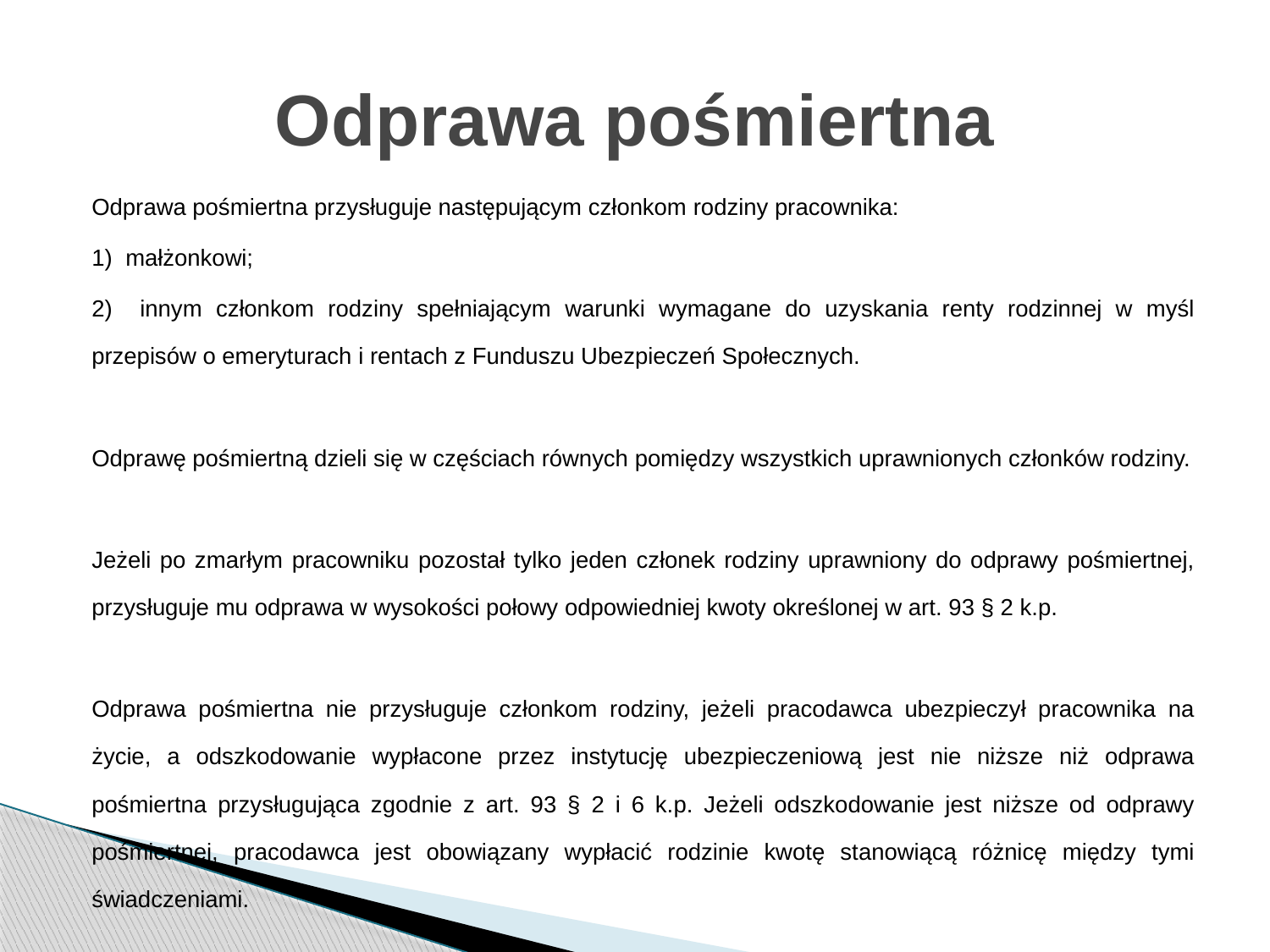

# Odprawa pośmiertna
Odprawa pośmiertna przysługuje następującym członkom rodziny pracownika:
1)  małżonkowi;
2)  innym członkom rodziny spełniającym warunki wymagane do uzyskania renty rodzinnej w myśl przepisów o emeryturach i rentach z Funduszu Ubezpieczeń Społecznych.

Odprawę pośmiertną dzieli się w częściach równych pomiędzy wszystkich uprawnionych członków rodziny.

Jeżeli po zmarłym pracowniku pozostał tylko jeden członek rodziny uprawniony do odprawy pośmiertnej, przysługuje mu odprawa w wysokości połowy odpowiedniej kwoty określonej w art. 93 § 2 k.p.

Odprawa pośmiertna nie przysługuje członkom rodziny, jeżeli pracodawca ubezpieczył pracownika na życie, a odszkodowanie wypłacone przez instytucję ubezpieczeniową jest nie niższe niż odprawa pośmiertna przysługująca zgodnie z art. 93 § 2 i 6 k.p. Jeżeli odszkodowanie jest niższe od odprawy pośmiertnej, pracodawca jest obowiązany wypłacić rodzinie kwotę stanowiącą różnicę między tymi świadczeniami.